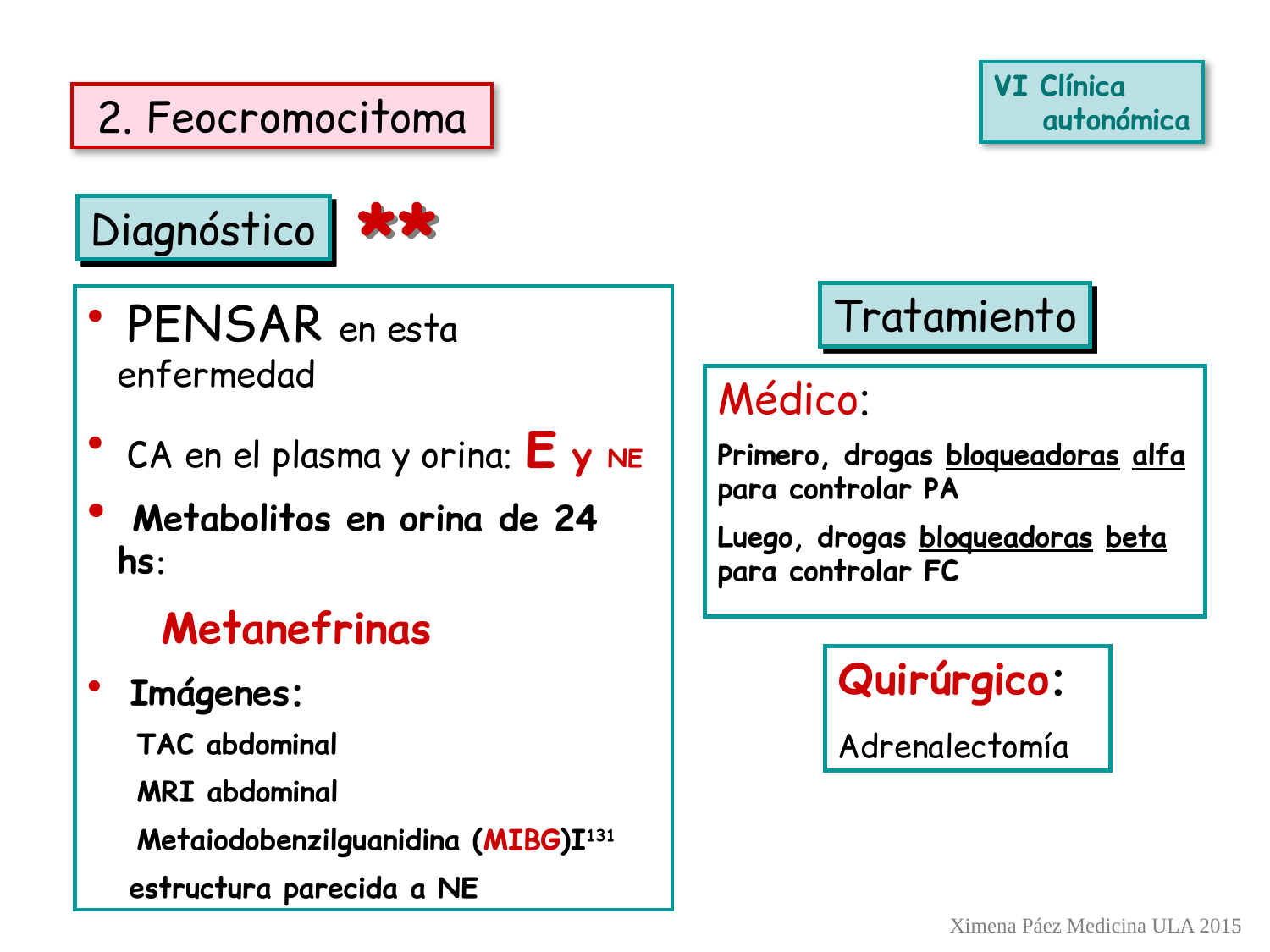

VI Clínica
    autonómica
2. Feocromocitoma
**
Diagnóstico
Tratamiento
 PENSAR en esta enfermedad
 CA en el plasma y orina: E y NE
 Metabolitos en orina de 24 hs:
    Metanefrinas
 Imágenes:
    TAC abdominal
    MRI abdominal
    Metaiodobenzilguanidina (MIBG)I131
      estructura parecida a NE
Médico:
Primero, drogas bloqueadoras alfa para controlar PA
Luego, drogas bloqueadoras beta para controlar FC

Quirúrgico:

Adrenalectomía
Ximena Páez Medicina ULA 2015